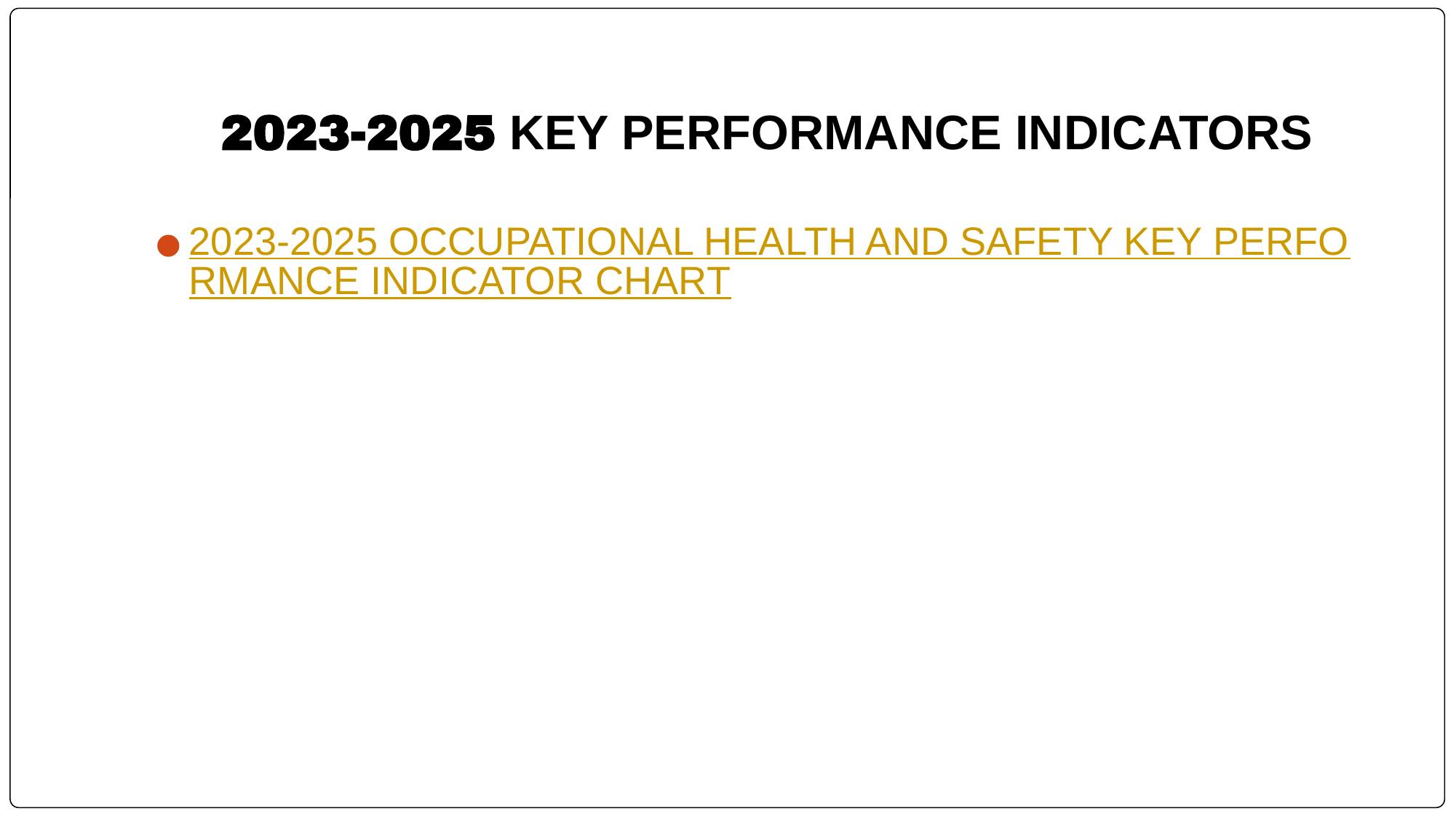

# 2023-2025 KEY PERFORMANCE INDICATORS
2023-2025 OCCUPATIONAL HEALTH AND SAFETY KEY PERFORMANCE INDICATOR CHART